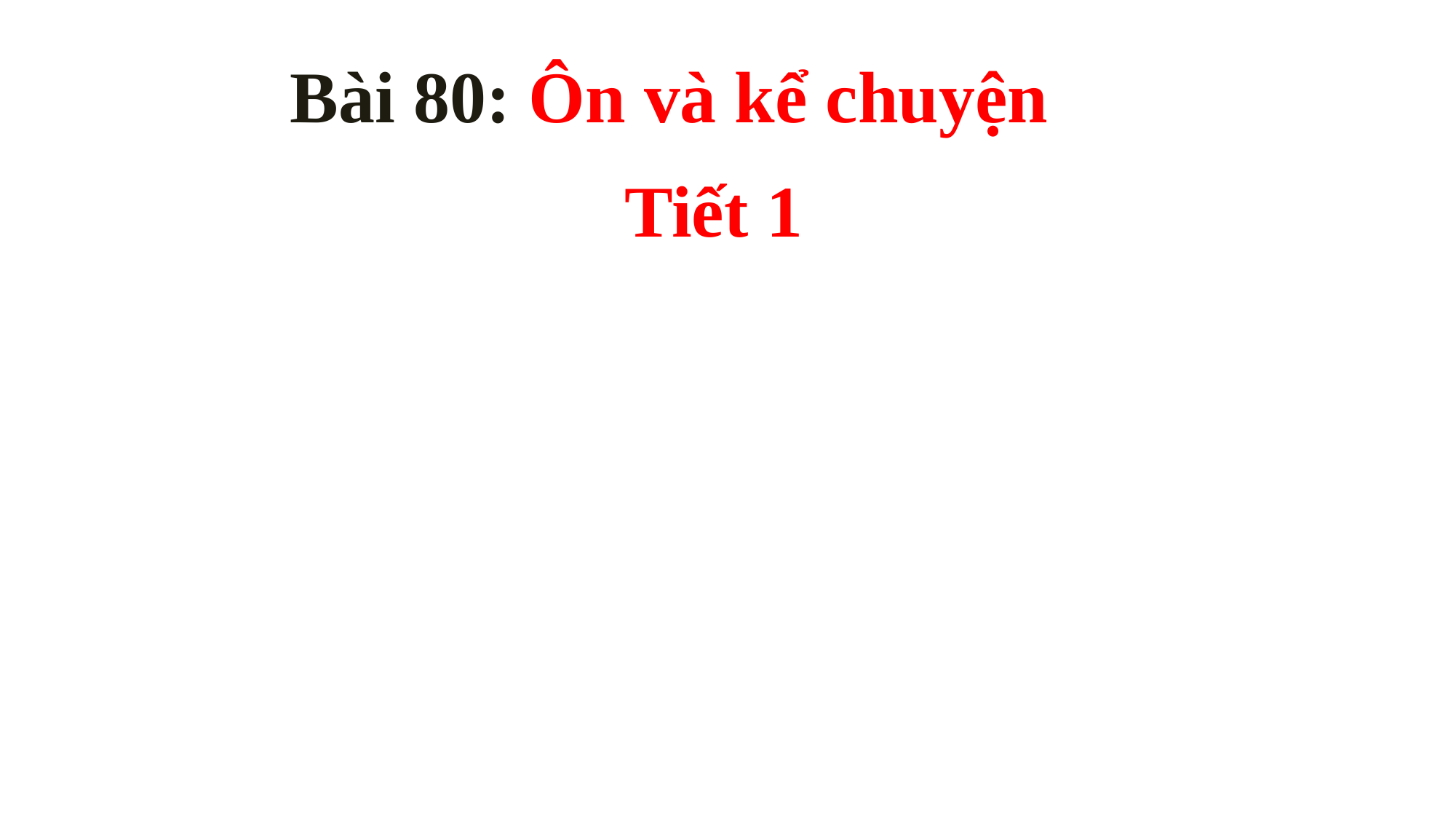

Bài 80: Ôn và kể chuyện
Tiết 1